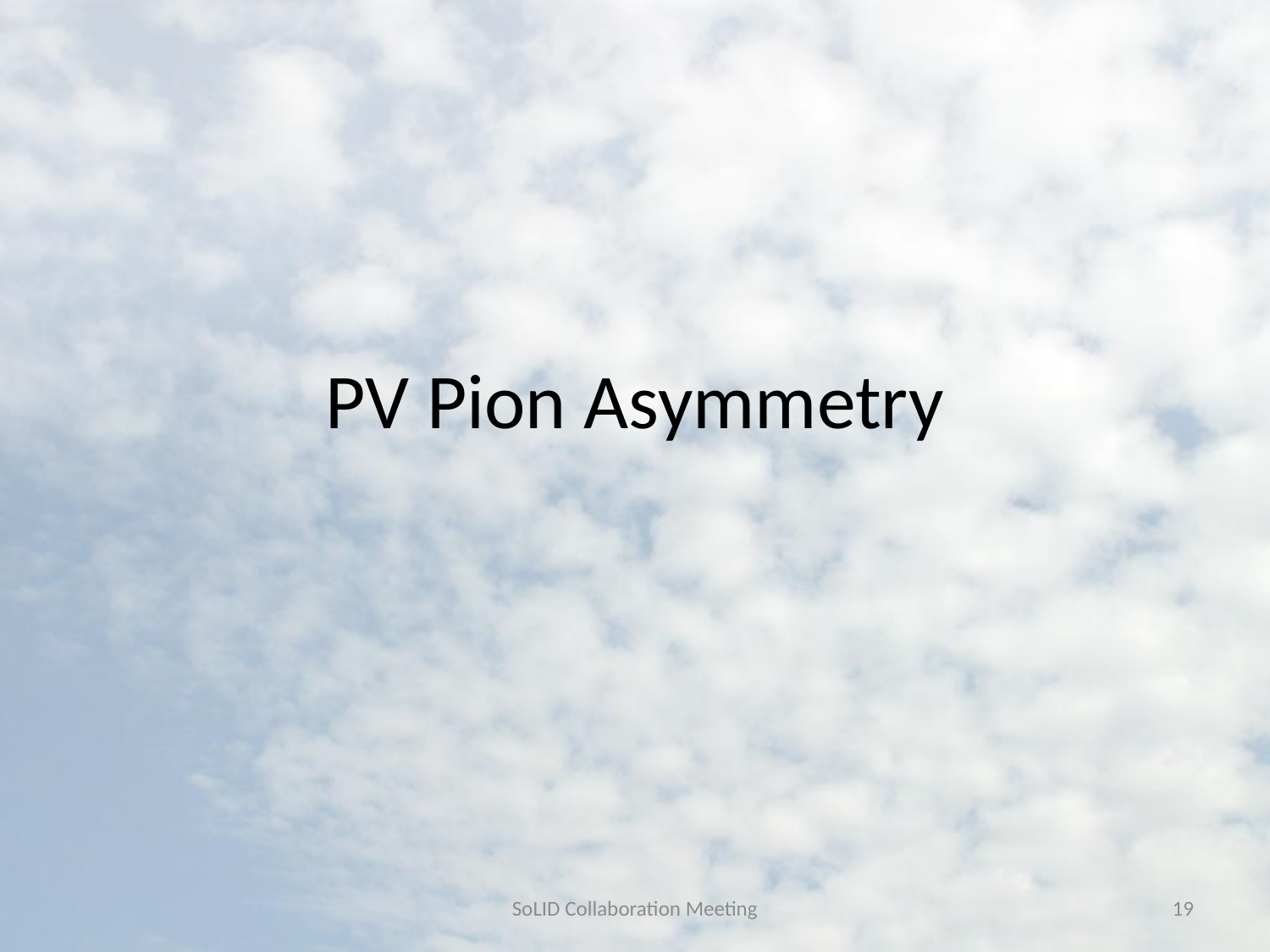

# PV Pion Asymmetry

SoLID Collaboration Meeting
19